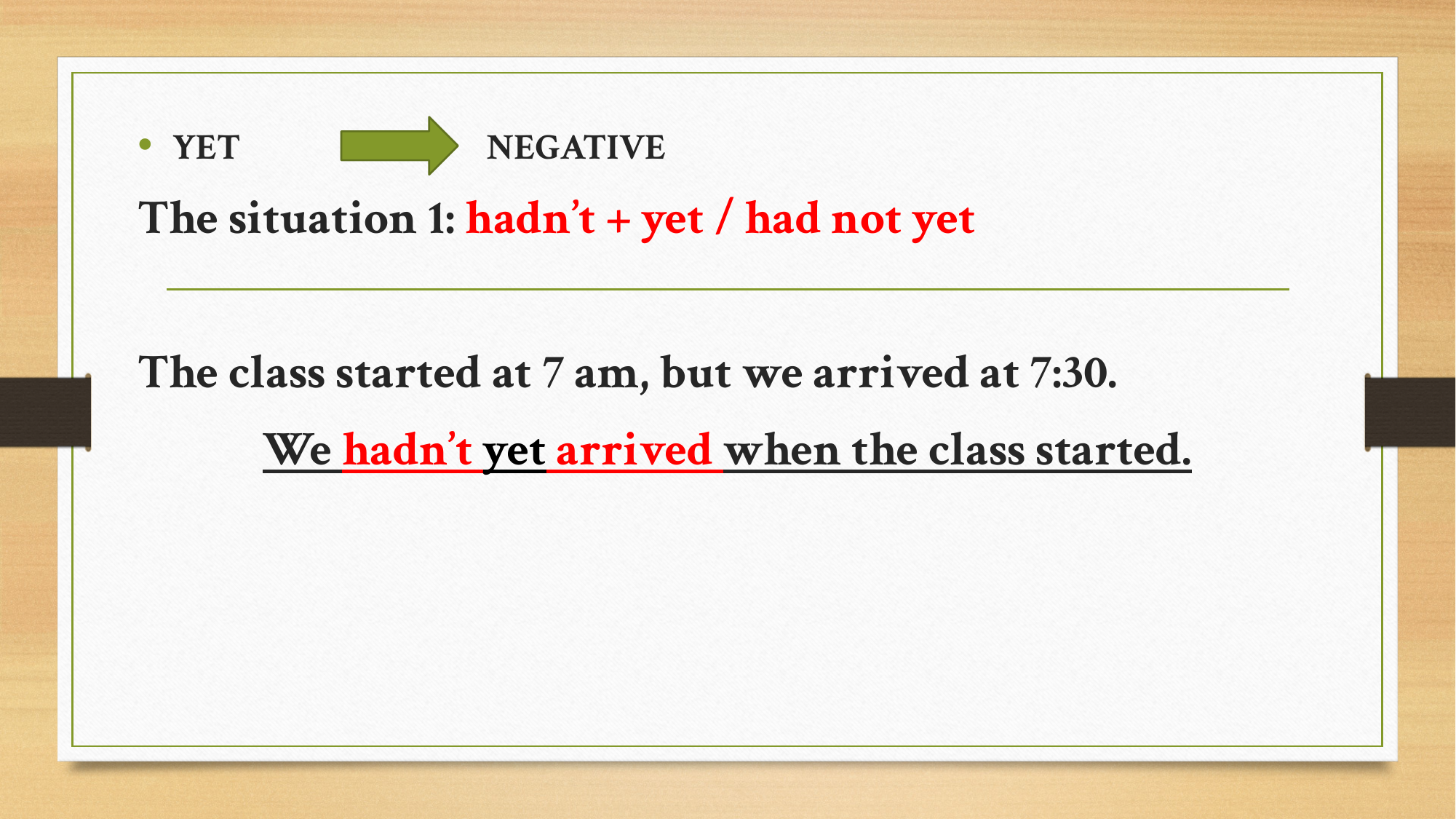

YET                                 NEGATIVE
The situation 1: hadn’t + yet / had not yet

The class started at 7 am, but we arrived at 7:30.
We hadn’t yet arrived when the class started.